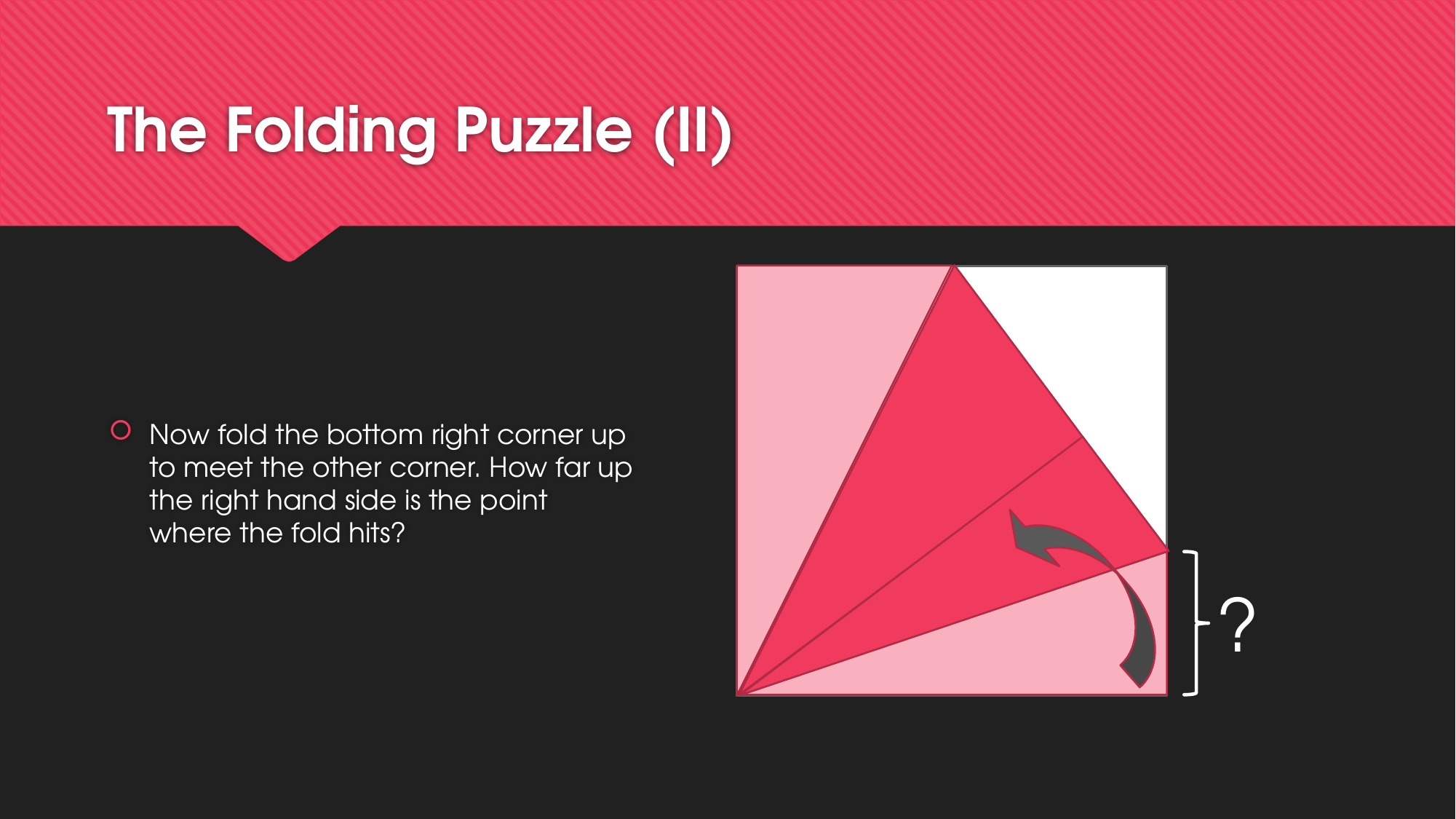

# The Folding Puzzle (II)

Now fold the bottom right corner up to meet the other corner. How far up the right hand side is the point where the fold hits?

?